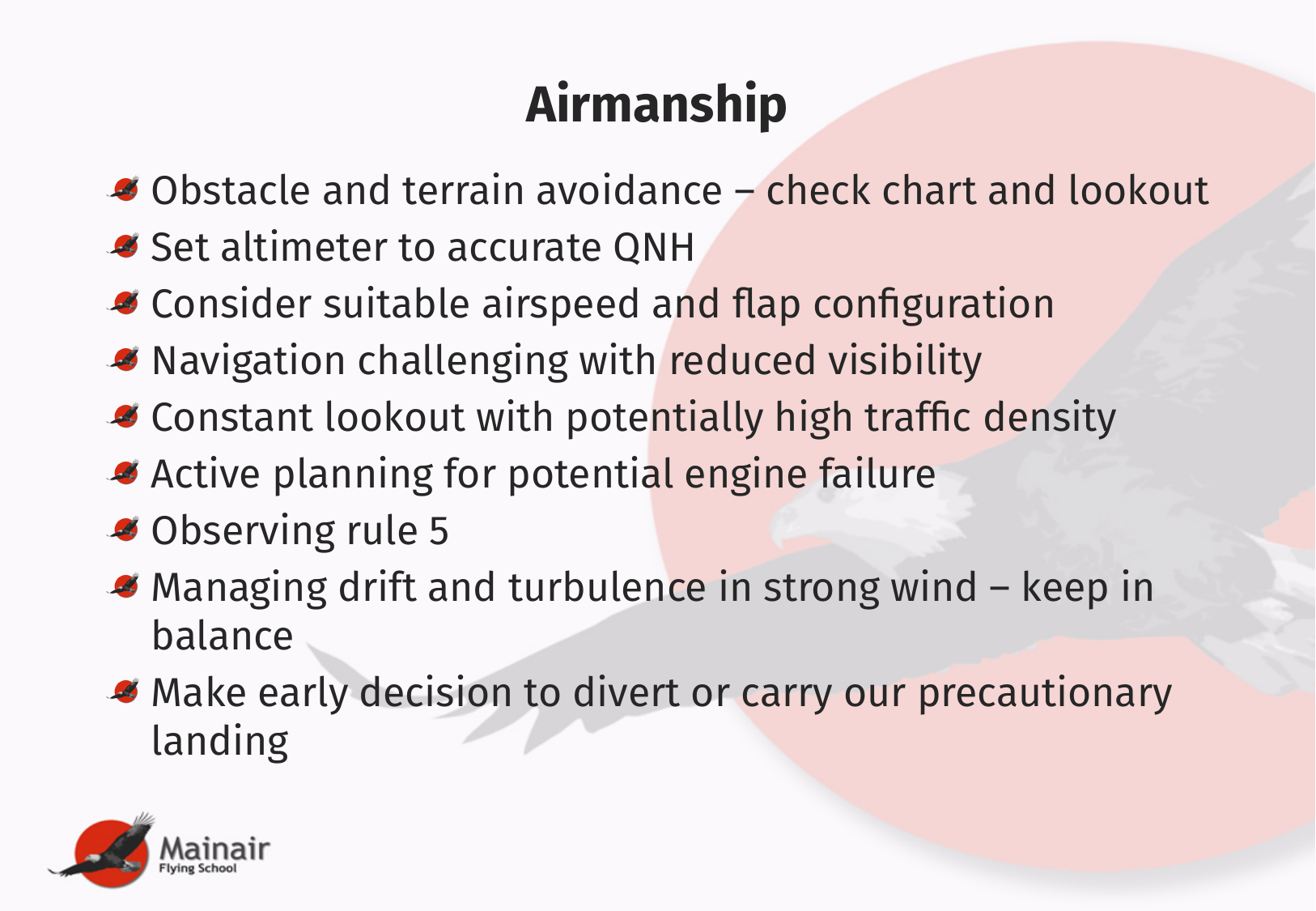

# Airmanship
Obstacle and terrain avoidance – check chart and lookout
Set altimeter to accurate QNH
Consider suitable airspeed and flap configuration
Navigation challenging with reduced visibility
Constant lookout with potentially high traffic density
Active planning for potential engine failure
Observing rule 5
Managing drift and turbulence in strong wind – keep in balance
Make early decision to divert or carry our precautionary landing